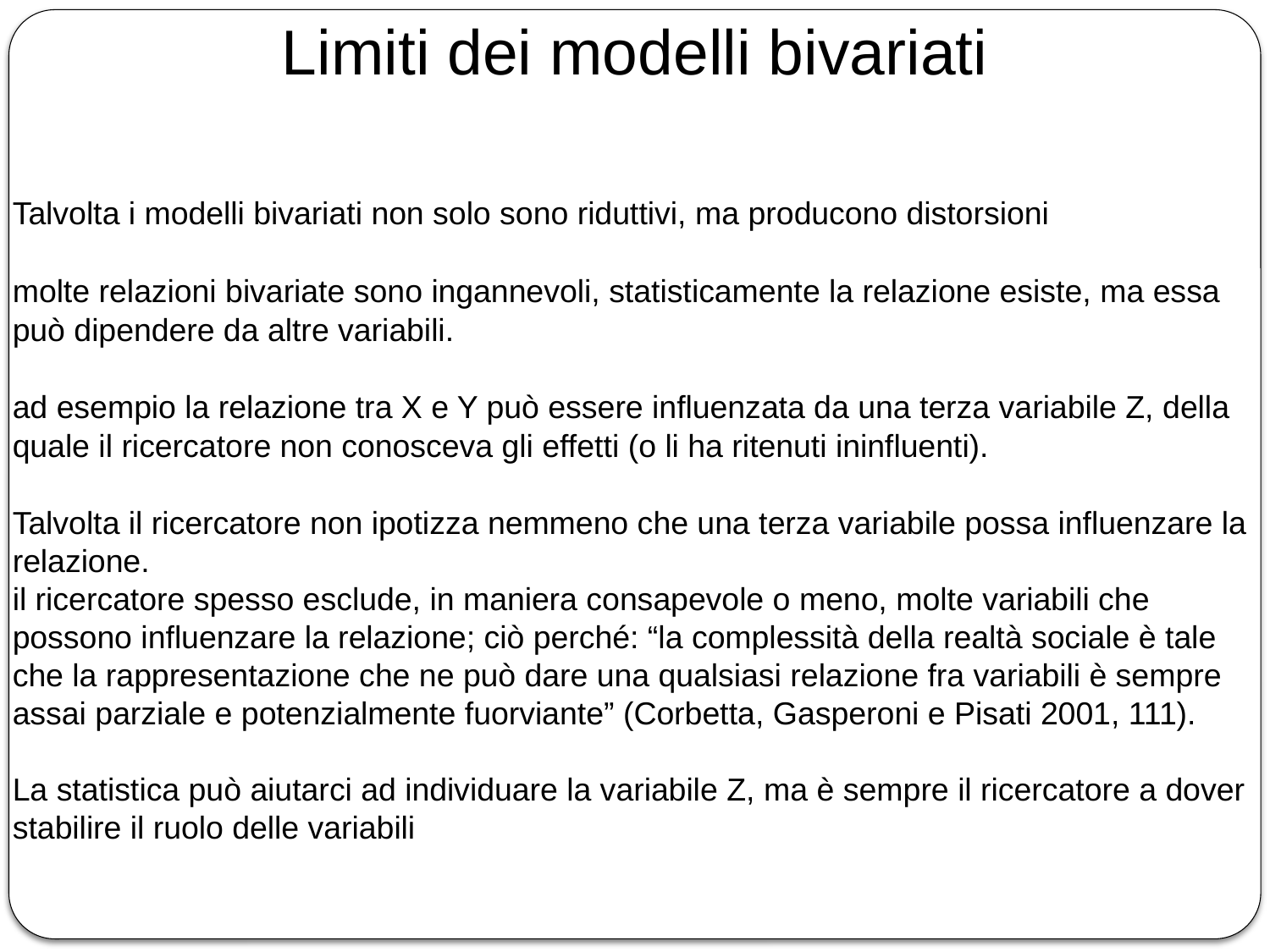

Limiti dei modelli bivariati
Talvolta i modelli bivariati non solo sono riduttivi, ma producono distorsioni

molte relazioni bivariate sono ingannevoli, statisticamente la relazione esiste, ma essa può dipendere da altre variabili.

ad esempio la relazione tra X e Y può essere influenzata da una terza variabile Z, della quale il ricercatore non conosceva gli effetti (o li ha ritenuti ininfluenti).

Talvolta il ricercatore non ipotizza nemmeno che una terza variabile possa influenzare la relazione.
il ricercatore spesso esclude, in maniera consapevole o meno, molte variabili che possono influenzare la relazione; ciò perché: “la complessità della realtà sociale è tale che la rappresentazione che ne può dare una qualsiasi relazione fra variabili è sempre assai parziale e potenzialmente fuorviante” (Corbetta, Gasperoni e Pisati 2001, 111).

La statistica può aiutarci ad individuare la variabile Z, ma è sempre il ricercatore a dover stabilire il ruolo delle variabili

79